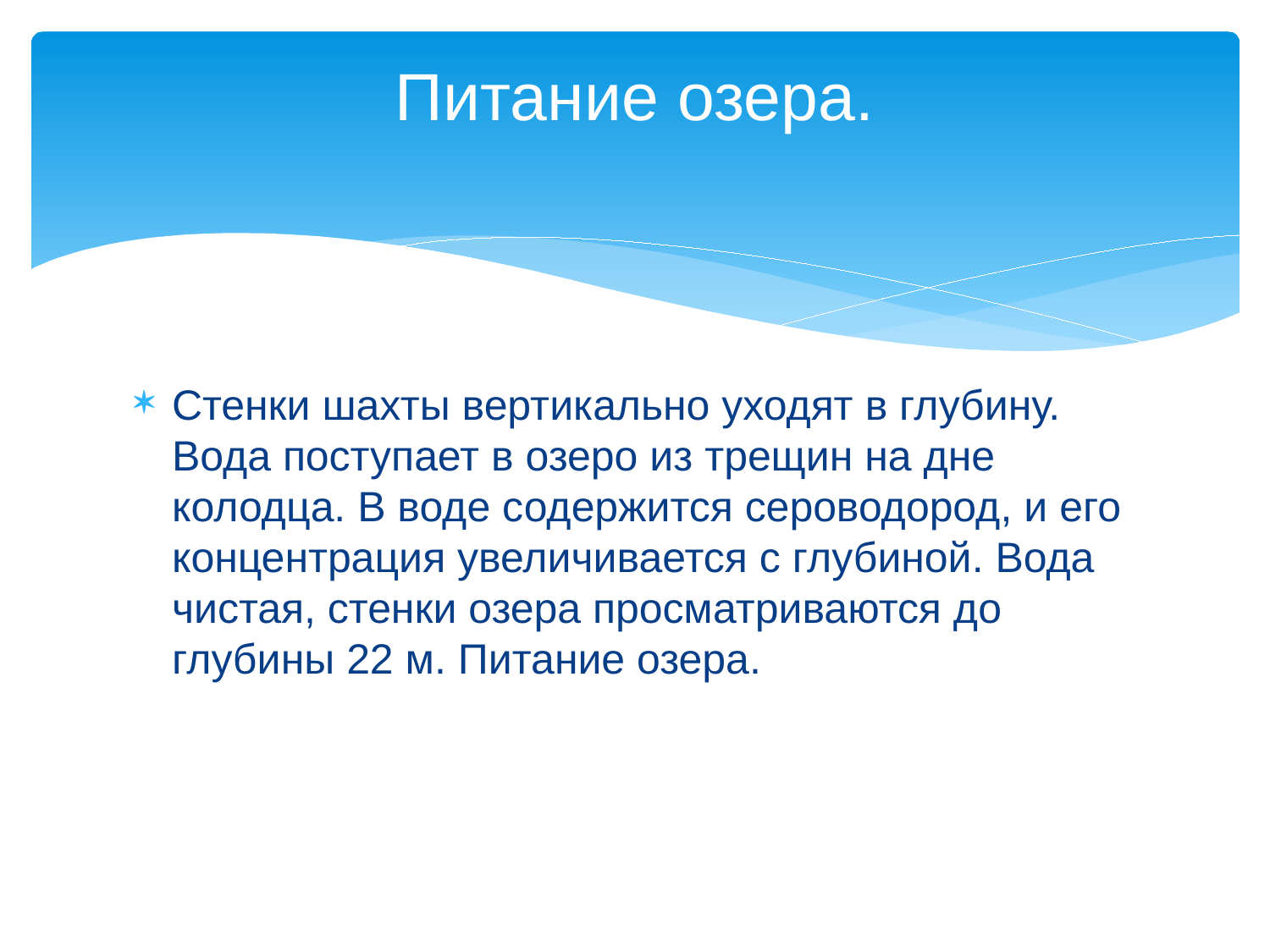

# Питание озера.
Стенки шахты вертикально уходят в глубину. Вода поступает в озеро из трещин на дне колодца. В воде содержится сероводород, и его концентрация увеличивается с глубиной. Вода чистая, стенки озера просматриваются до глубины 22 м. Питание озера.